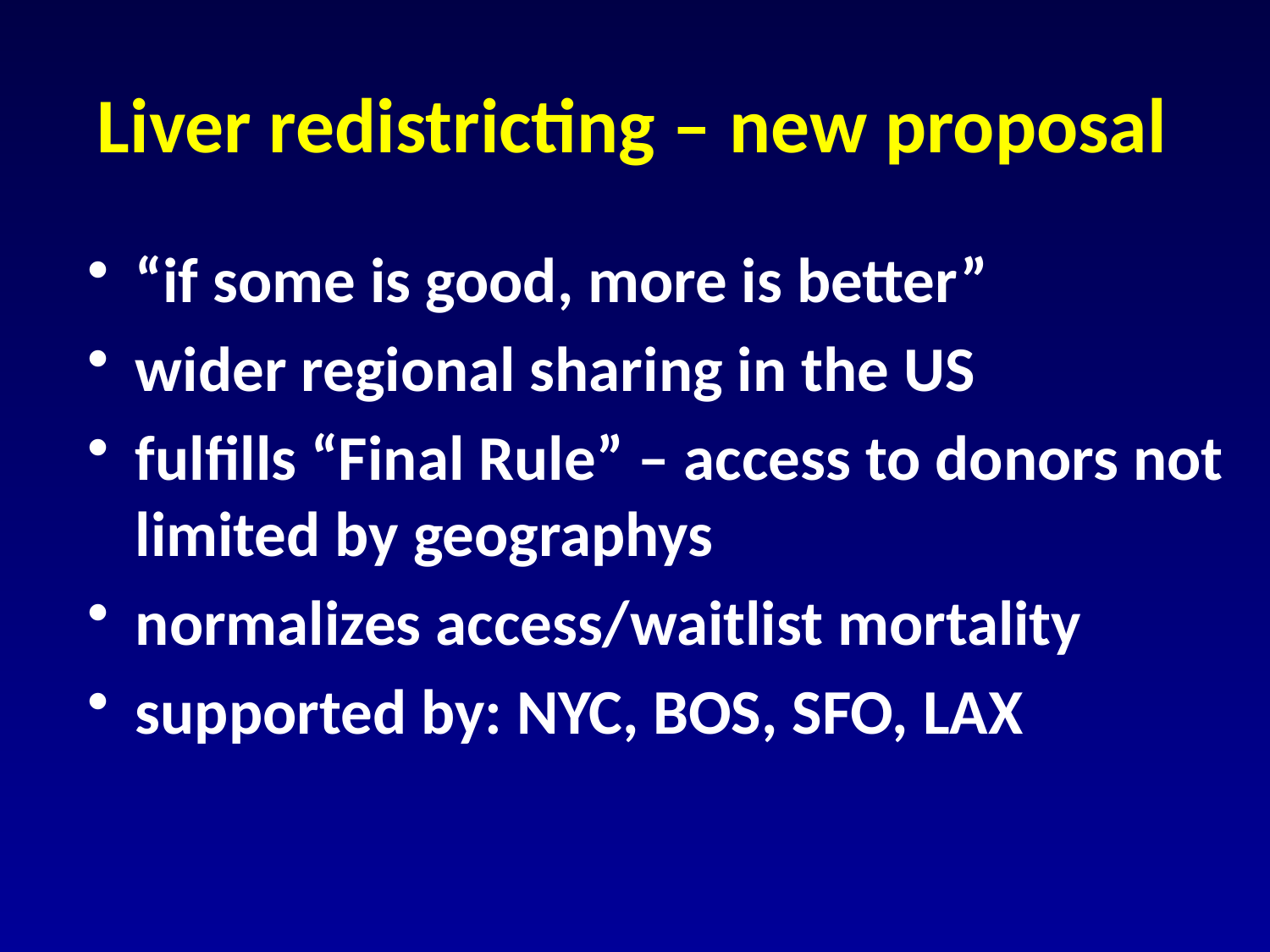

Liver redistricting – new proposal
“if some is good, more is better”
wider regional sharing in the US
fulfills “Final Rule” – access to donors not limited by geographys
normalizes access/waitlist mortality
supported by: NYC, BOS, SFO, LAX